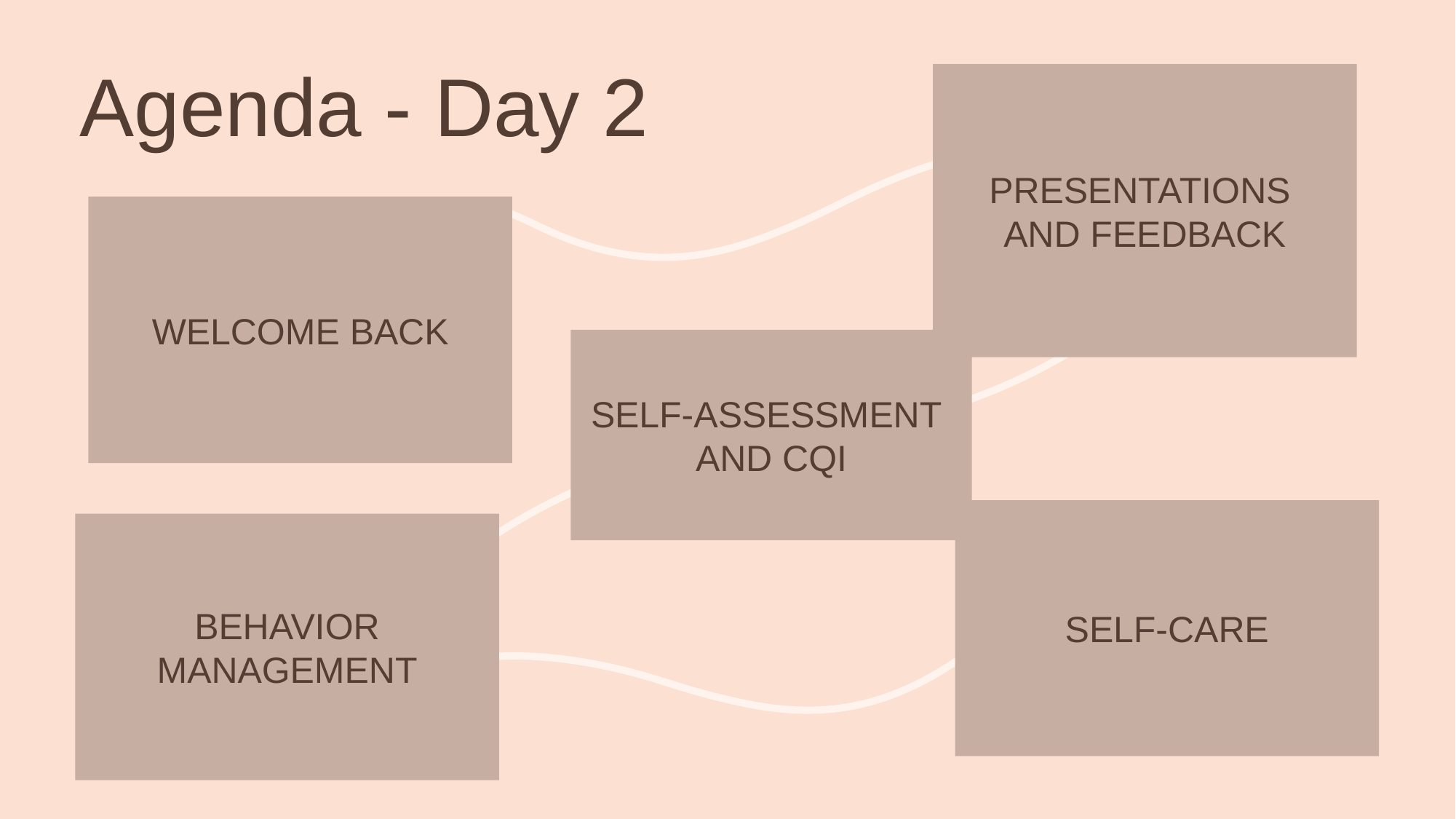

Presentations
And Feedback
# Agenda - Day 2
Welcome Back
Self-Assessment
and CQI
Self-Care
Behavior Management